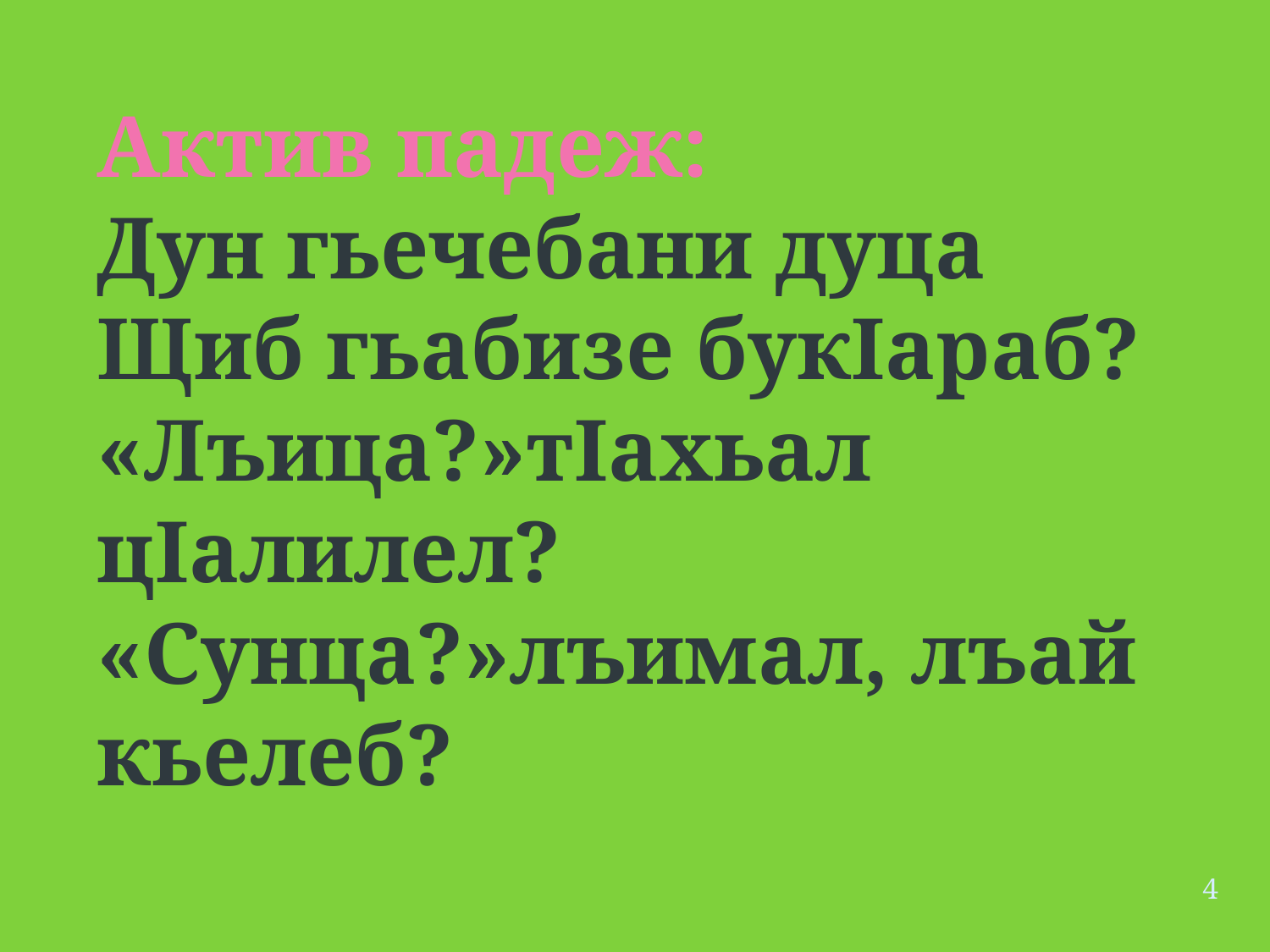

Актив падеж:
Дун гьечебани дуца
Щиб гьабизе букIараб?
«Лъица?»тIахьал
цIалилел?
«Сунца?»лъимал, лъай кьелеб?
4